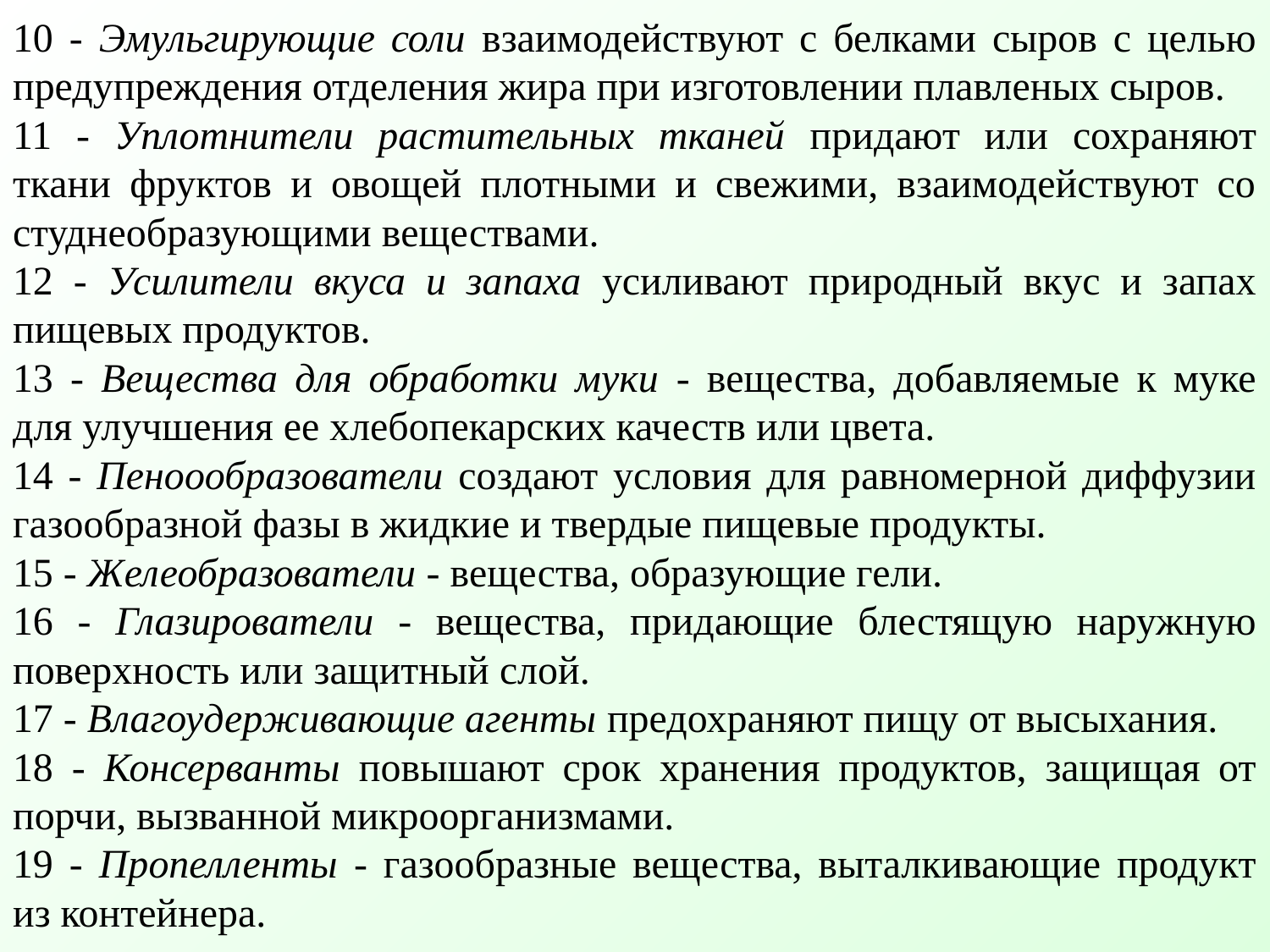

10 - Эмульгирующие соли взаимодействуют с белками сыров с целью предупреждения отделения жира при изготовлении плавленых сыров.
11 - Уплотнители растительных тканей придают или сохраняют ткани фруктов и овощей плотными и свежими, взаимодействуют со студнеобразующими веществами.
12 - Усилители вкуса и запаха усиливают природный вкус и запах пищевых продуктов.
13 - Вещества для обработки муки - вещества, добавляемые к муке для улучшения ее хлебопекарских качеств или цвета.
14 - Пеноообразователи создают условия для равномерной диффузии газообразной фазы в жидкие и твердые пищевые продукты.
15 - Желеобразователи - вещества, образующие гели.
16 - Глазирователи - вещества, придающие блестящую наружную поверхность или защитный слой.
17 - Влагоудерживающие агенты предохраняют пищу от высыхания.
18 - Консерванты повышают срок хранения продуктов, защищая от порчи, вызванной микроорганизмами.
19 - Пропелленты - газообразные вещества, выталкивающие продукт из контейнера.